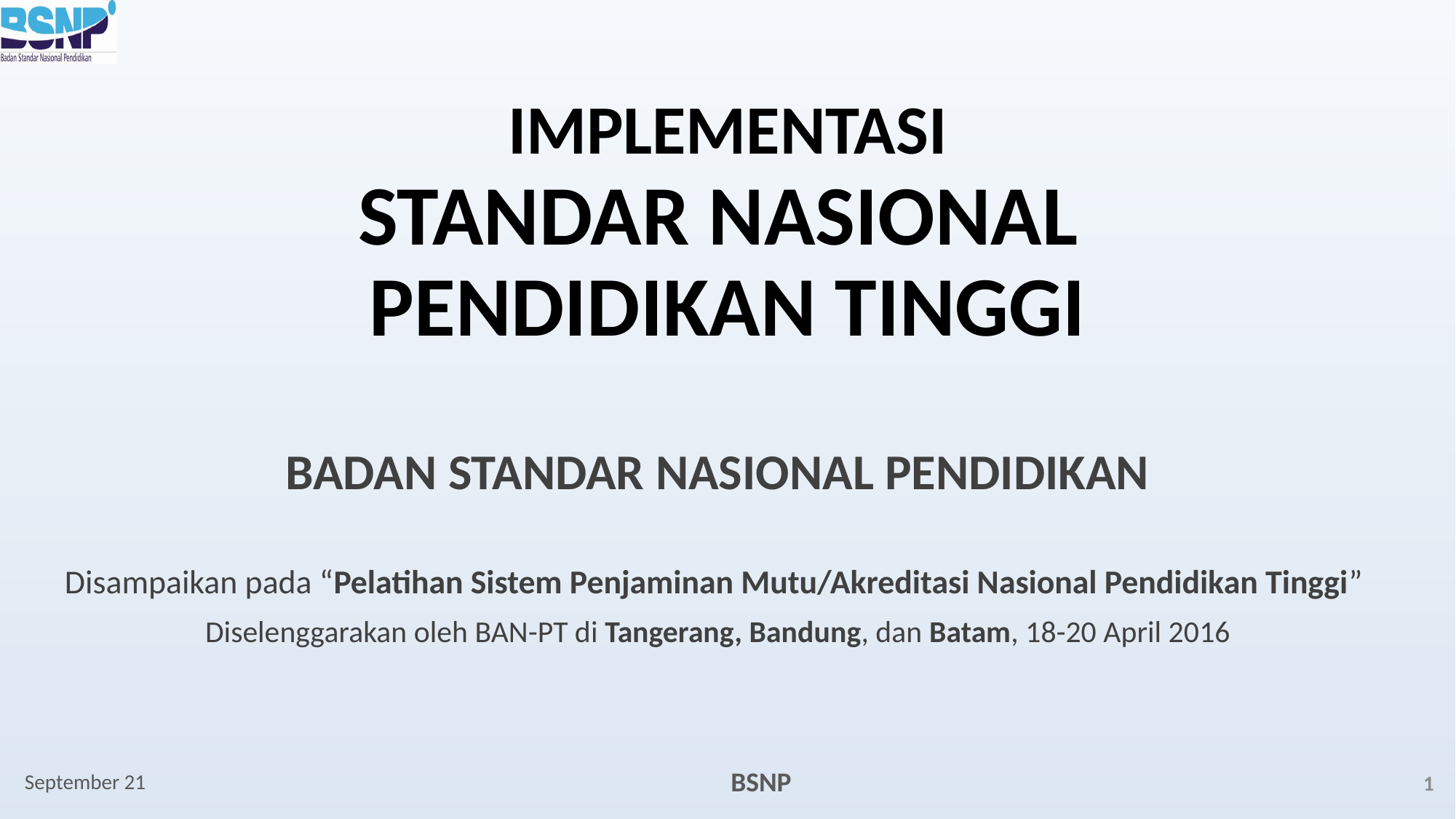

# IMPLEMENTASI STANDAR NASIONAL PENDIDIKAN TINGGI
BADAN STANDAR NASIONAL PENDIDIKAN

Disampaikan pada “Pelatihan Sistem Penjaminan Mutu/Akreditasi Nasional Pendidikan Tinggi”
Diselenggarakan oleh BAN-PT di Tangerang, Bandung, dan Batam, 18-20 April 2016
BSNP
September 21
1